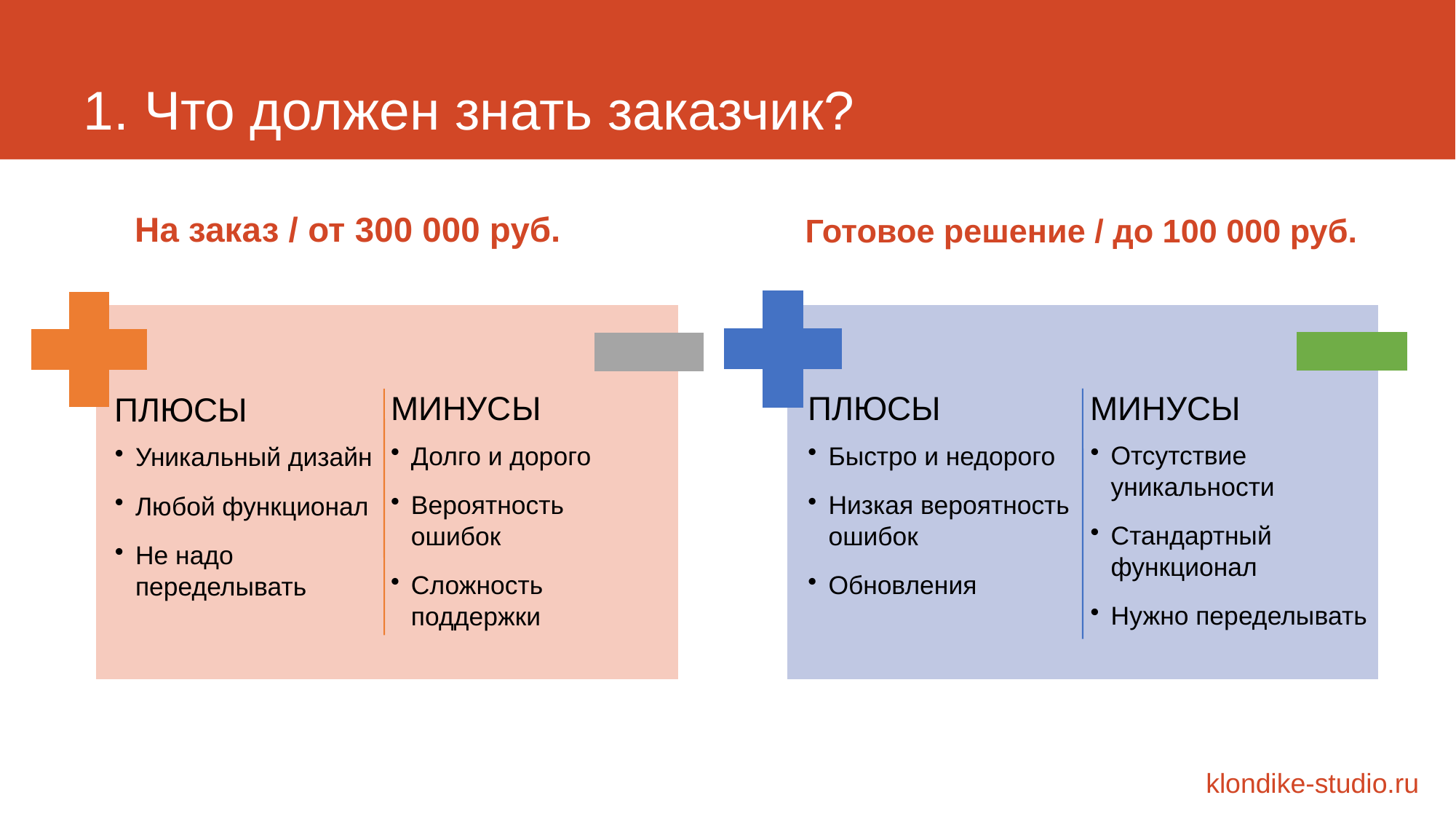

# 1. Что должен знать заказчик?
На заказ / от 300 000 руб.
Готовое решение / до 100 000 руб.
ПЛЮСЫ
Уникальный дизайн
Любой функционал
Не надо переделывать
МИНУСЫ
Долго и дорого
Вероятность ошибок
Сложность поддержки
ПЛЮСЫ
Быстро и недорого
Низкая вероятность ошибок
Обновления
МИНУСЫ
Отсутствие уникальности
Стандартный функционал
Нужно переделывать
klondike-studio.ru